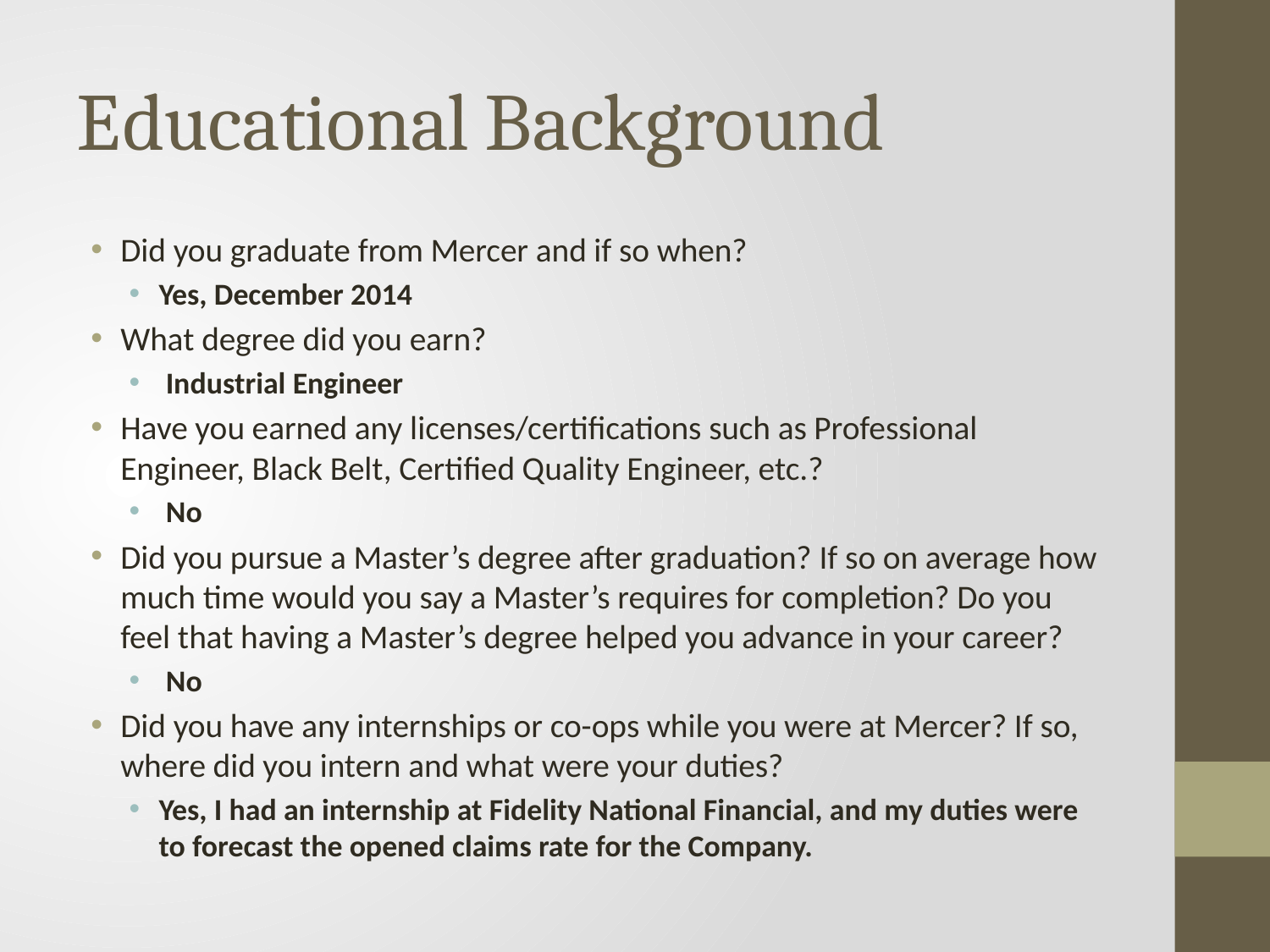

# Educational Background
Did you graduate from Mercer and if so when?
Yes, December 2014
What degree did you earn?
 Industrial Engineer
Have you earned any licenses/certifications such as Professional Engineer, Black Belt, Certified Quality Engineer, etc.?
 No
Did you pursue a Master’s degree after graduation? If so on average how much time would you say a Master’s requires for completion? Do you feel that having a Master’s degree helped you advance in your career?
 No
Did you have any internships or co-ops while you were at Mercer? If so, where did you intern and what were your duties?
Yes, I had an internship at Fidelity National Financial, and my duties were to forecast the opened claims rate for the Company.